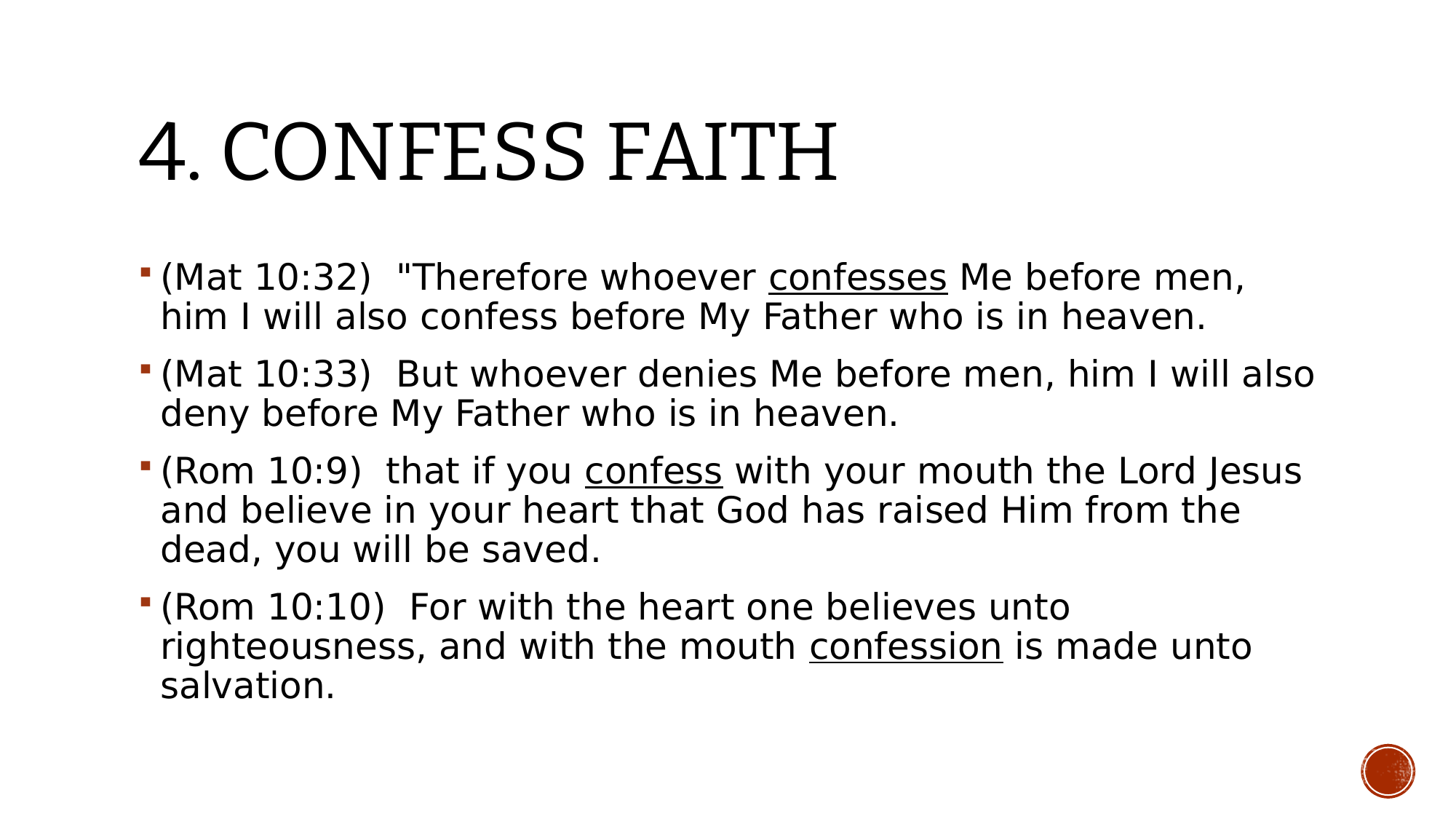

# 4. Confess faith
(Mat 10:32)  "Therefore whoever confesses Me before men, him I will also confess before My Father who is in heaven.
(Mat 10:33)  But whoever denies Me before men, him I will also deny before My Father who is in heaven.
(Rom 10:9)  that if you confess with your mouth the Lord Jesus and believe in your heart that God has raised Him from the dead, you will be saved.
(Rom 10:10)  For with the heart one believes unto righteousness, and with the mouth confession is made unto salvation.